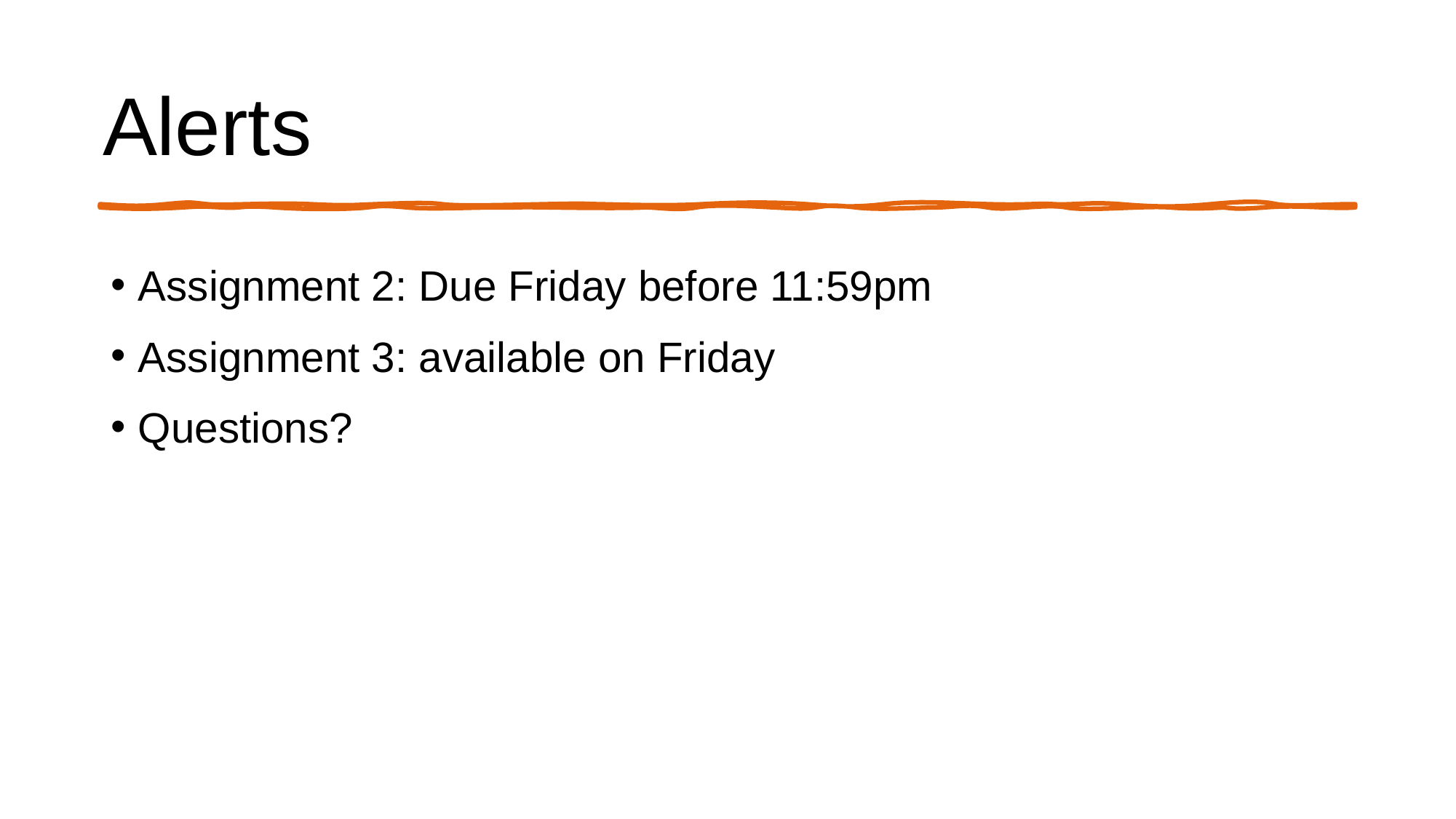

# Alerts
Assignment 2: Due Friday before 11:59pm
Assignment 3: available on Friday
Questions?